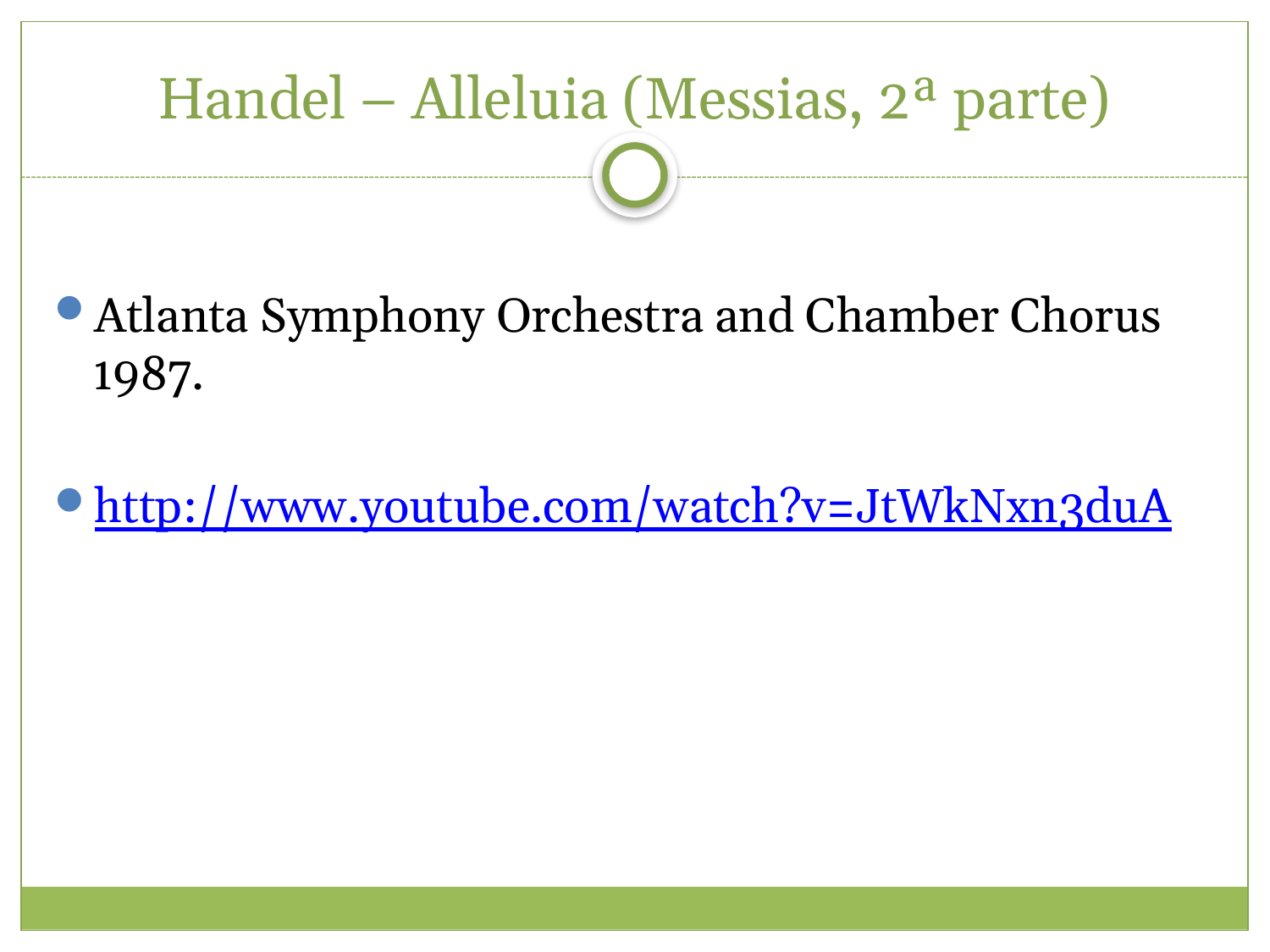

# Handel – Alleluia (Messias, 2ª parte)

Atlanta Symphony Orchestra and Chamber Chorus 1987.

http://www.youtube.com/watch?v=JtWkNxn3duA